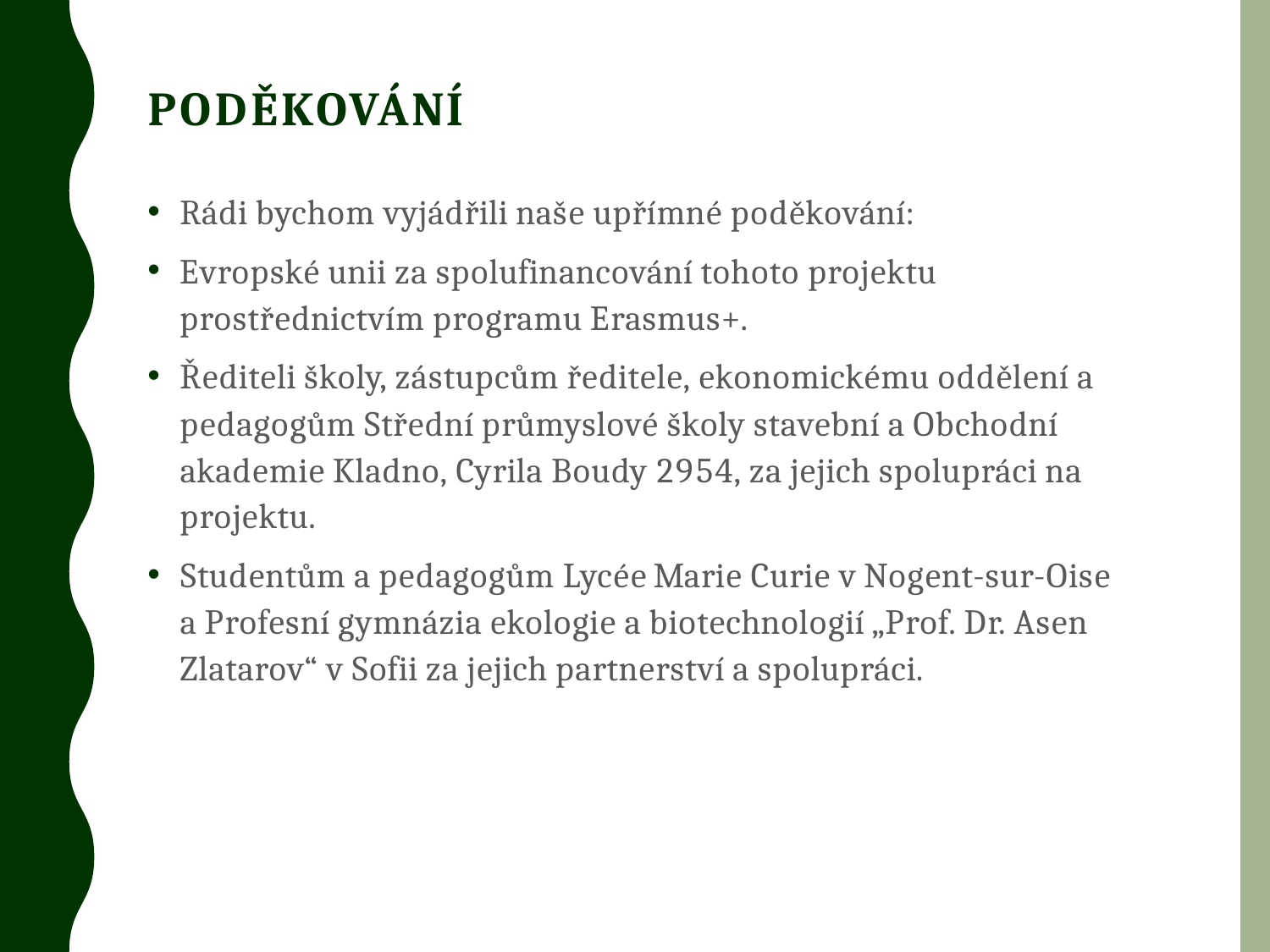

# Poděkování
Rádi bychom vyjádřili naše upřímné poděkování:
Evropské unii za spolufinancování tohoto projektu prostřednictvím programu Erasmus+.
Řediteli školy, zástupcům ředitele, ekonomickému oddělení a pedagogům Střední průmyslové školy stavební a Obchodní akademie Kladno, Cyrila Boudy 2954, za jejich spolupráci na projektu.
Studentům a pedagogům Lycée Marie Curie v Nogent-sur-Oise a Profesní gymnázia ekologie a biotechnologií „Prof. Dr. Asen Zlatarov“ v Sofii za jejich partnerství a spolupráci.